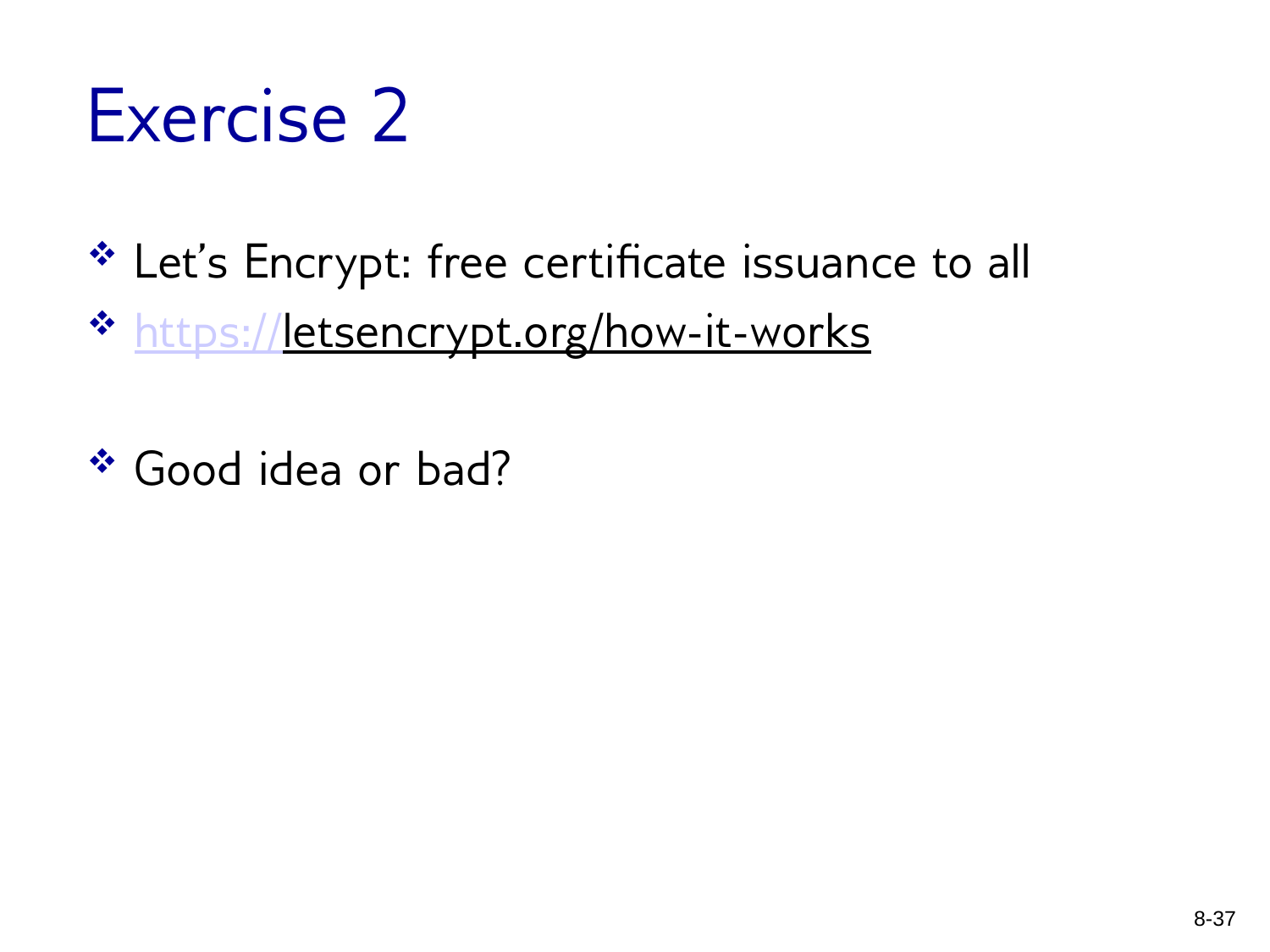

# Exercise 2
Let’s Encrypt: free certificate issuance to all
https://letsencrypt.org/how-it-works

Good idea or bad?